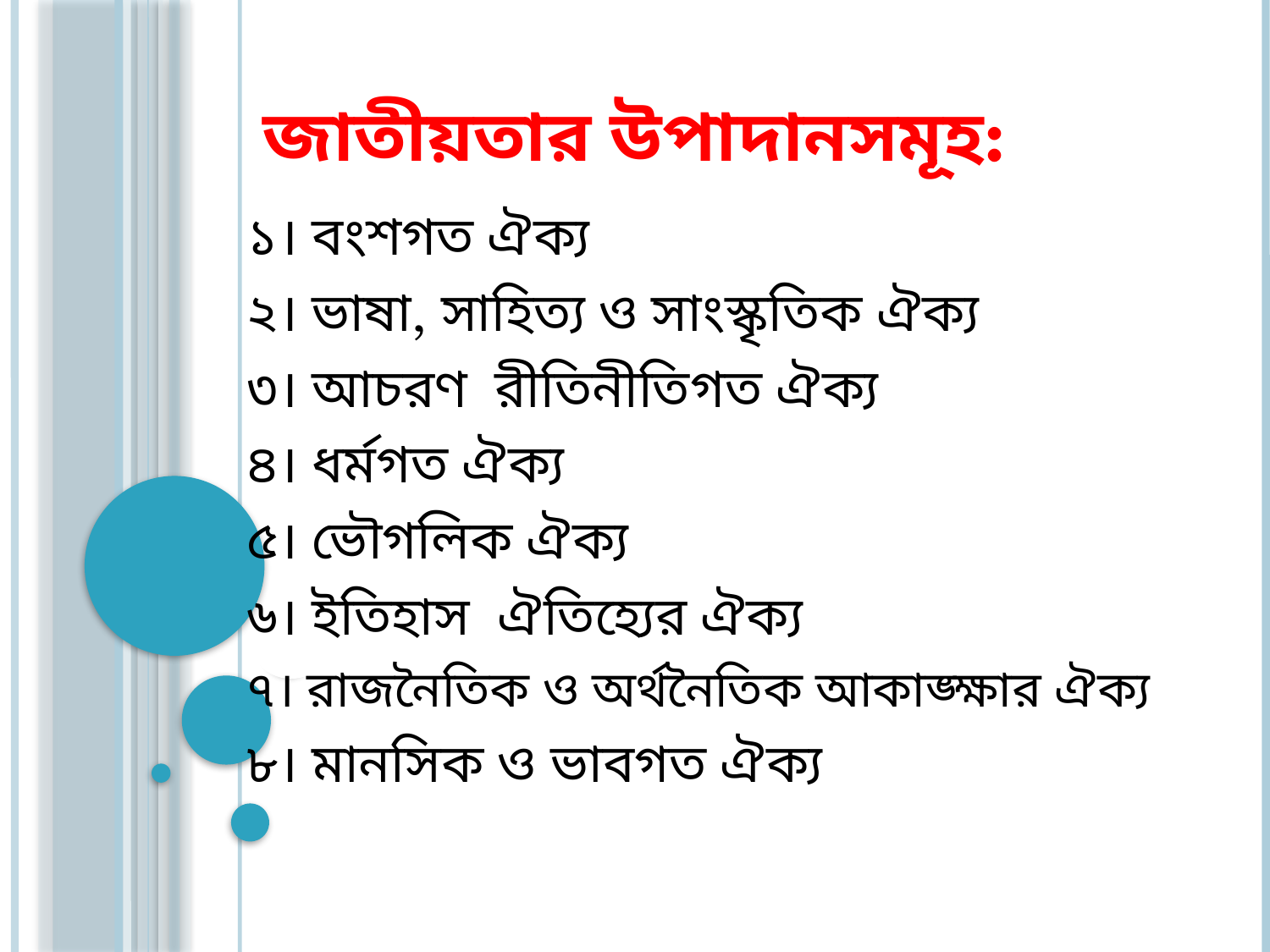

জাতীয়তার উপাদানসমূহ:
১। বংশগত ঐক্য
২। ভাষা, সাহিত্য ও সাংস্কৃতিক ঐক্য
৩। আচরণ  রীতিনীতিগত ঐক্য
৪। ধর্মগত ঐক্য
৫। ভৌগলিক ঐক্য
৬। ইতিহাস  ঐতিহ্যের ঐক্য
৭। রাজনৈতিক ও অর্থনৈতিক আকাঙ্ক্ষার ঐক্য
৮। মানসিক ও ভাবগত ঐক্য